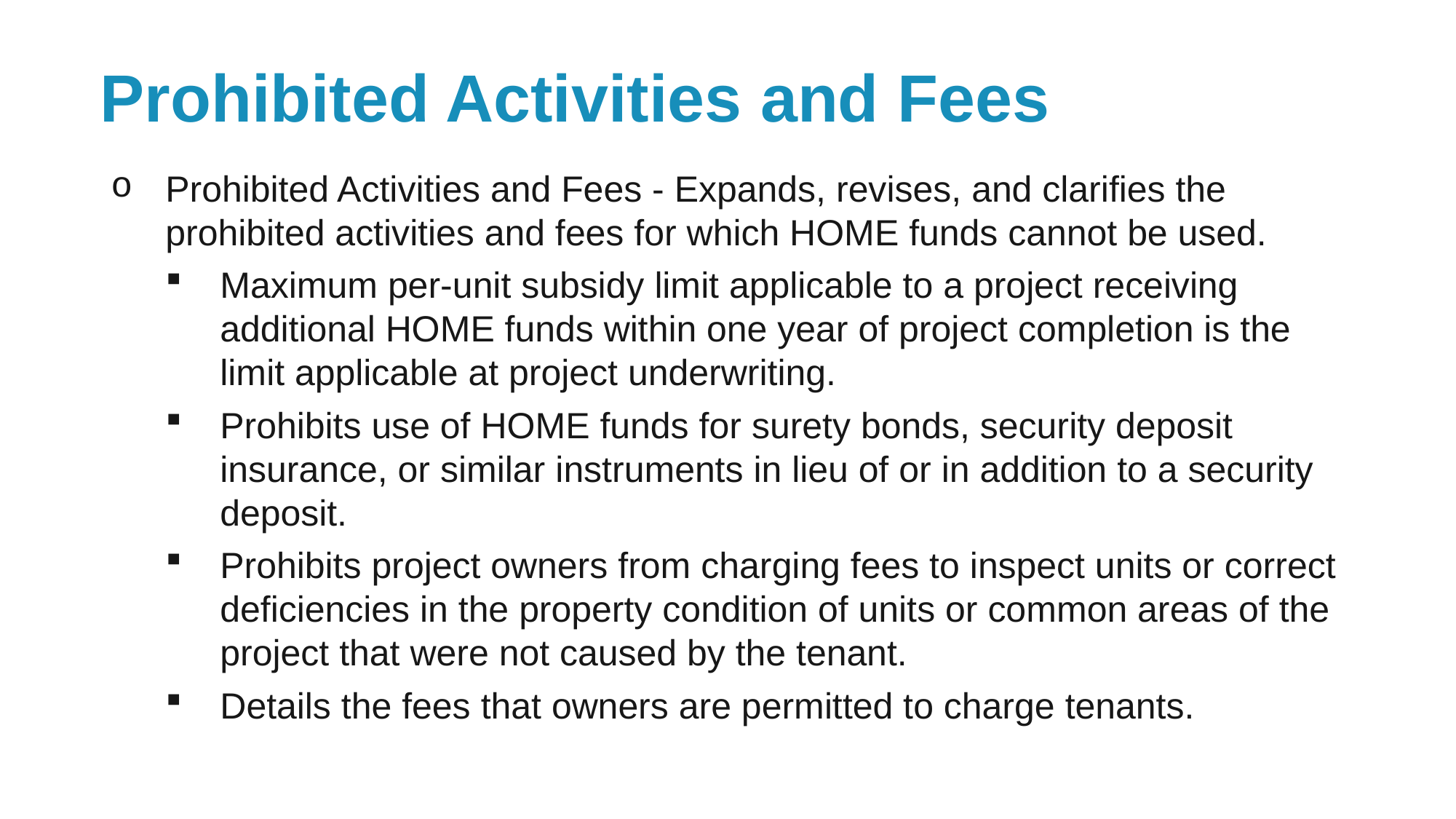

# Prohibited Activities and Fees
Prohibited Activities and Fees - Expands, revises, and clarifies the prohibited activities and fees for which HOME funds cannot be used.
Maximum per-unit subsidy limit applicable to a project receiving additional HOME funds within one year of project completion is the limit applicable at project underwriting.
Prohibits use of HOME funds for surety bonds, security deposit insurance, or similar instruments in lieu of or in addition to a security deposit.
Prohibits project owners from charging fees to inspect units or correct deficiencies in the property condition of units or common areas of the project that were not caused by the tenant.
Details the fees that owners are permitted to charge tenants.